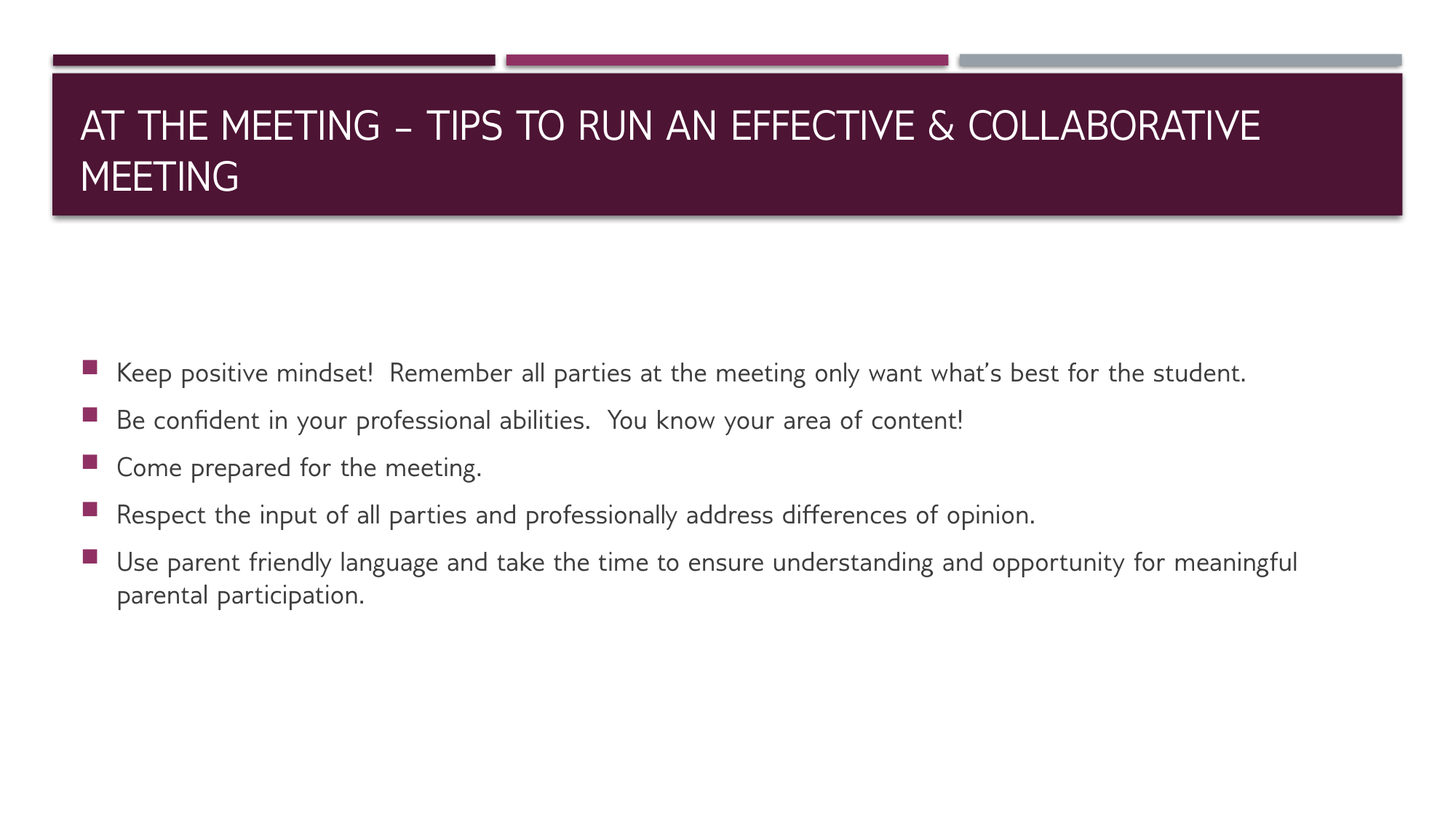

# At the meeting – Tips to run an effective & collaborative meeting
Keep positive mindset!  Remember all parties at the meeting only want what’s best for the student.
Be confident in your professional abilities.  You know your area of content!
Come prepared for the meeting.
Respect the input of all parties and professionally address differences of opinion.
Use parent friendly language and take the time to ensure understanding and opportunity for meaningful parental participation.